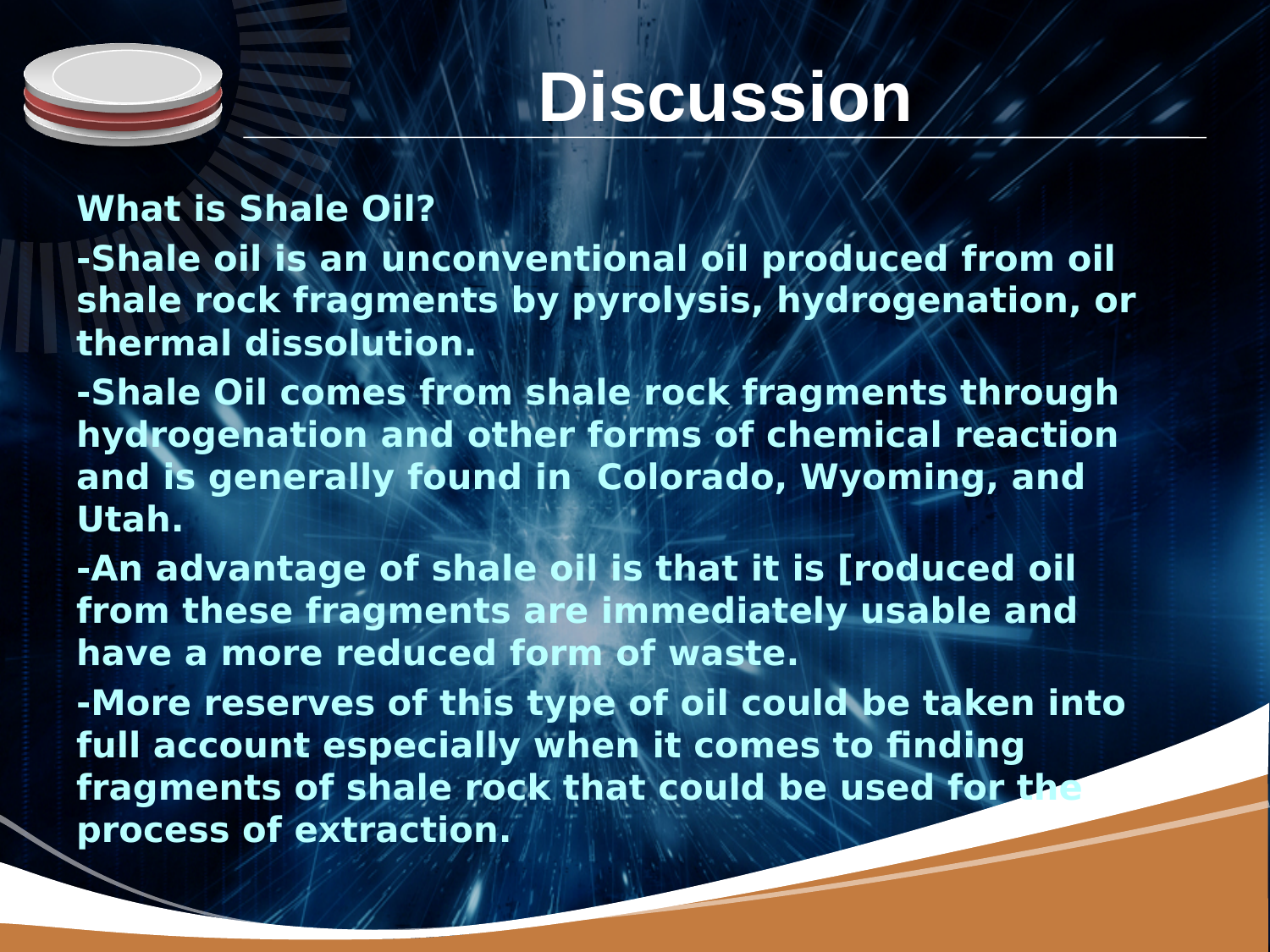

# Discussion

What is Shale Oil?
-Shale oil is an unconventional oil produced from oil shale rock fragments by pyrolysis, hydrogenation, or thermal dissolution.
-Shale Oil comes from shale rock fragments through hydrogenation and other forms of chemical reaction and is generally found in  Colorado, Wyoming, and Utah.
-An advantage of shale oil is that it is [roduced oil from these fragments are immediately usable and have a more reduced form of waste.
-More reserves of this type of oil could be taken into full account especially when it comes to finding fragments of shale rock that could be used for the process of extraction.